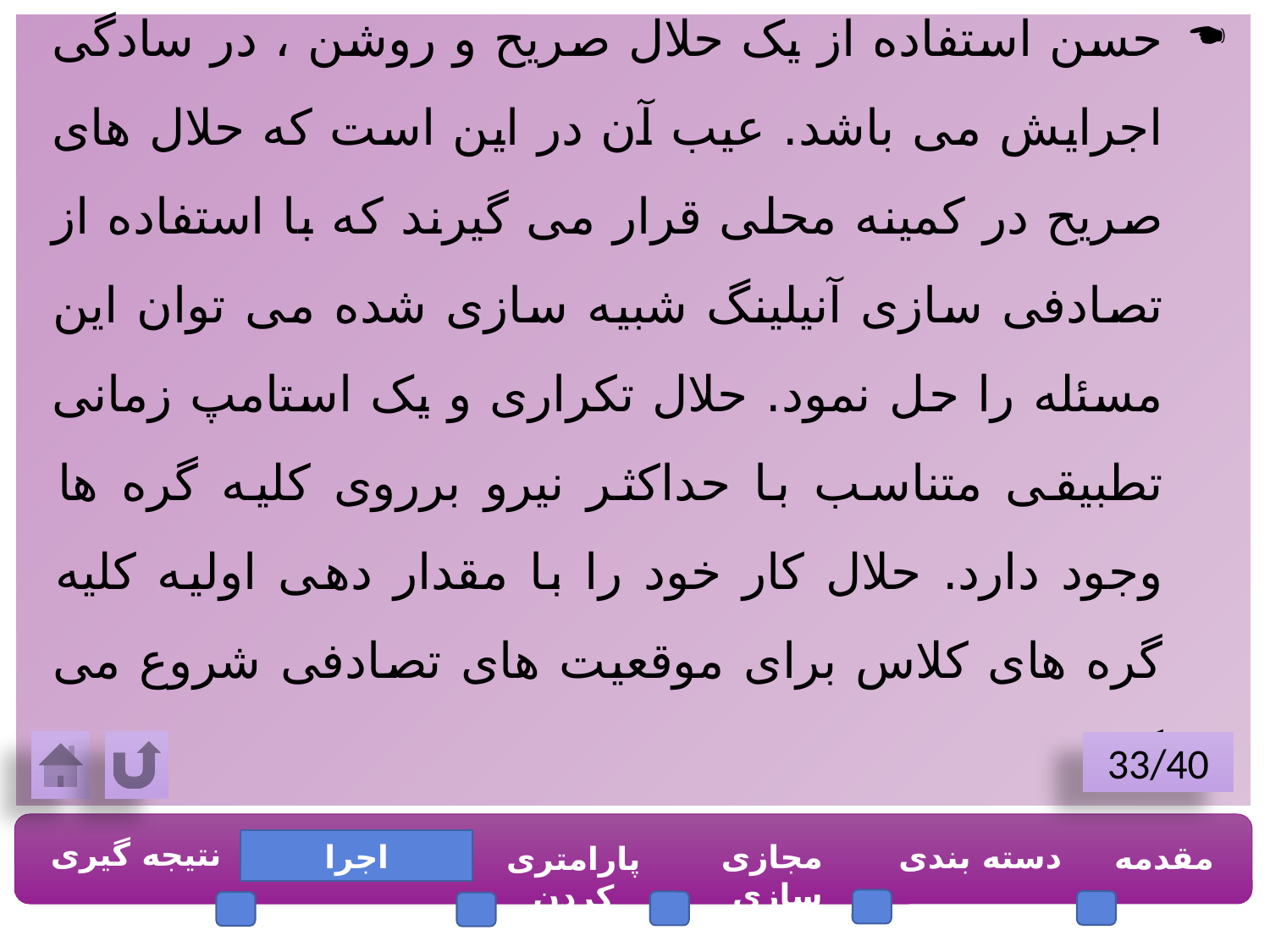

حسن استفاده از یک حلال صریح و روشن ، در سادگی اجرایش می باشد. عیب آن در این است که حلال های صریح در کمینه محلی قرار می گیرند که با استفاده از تصادفی سازی آنیلینگ شبیه سازی شده می توان این مسئله را حل نمود. حلال تکراری و یک استامپ زمانی تطبیقی متناسب با حداکثر نیرو برروی کلیه گره ها وجود دارد. حلال کار خود را با مقدار دهی اولیه کلیه گره های کلاس برای موقعیت های تصادفی شروع می کند.

33/40

نتیجه گیری
اجرا
مجازی سازی
دسته بندی
مقدمه
پارامتری کردن